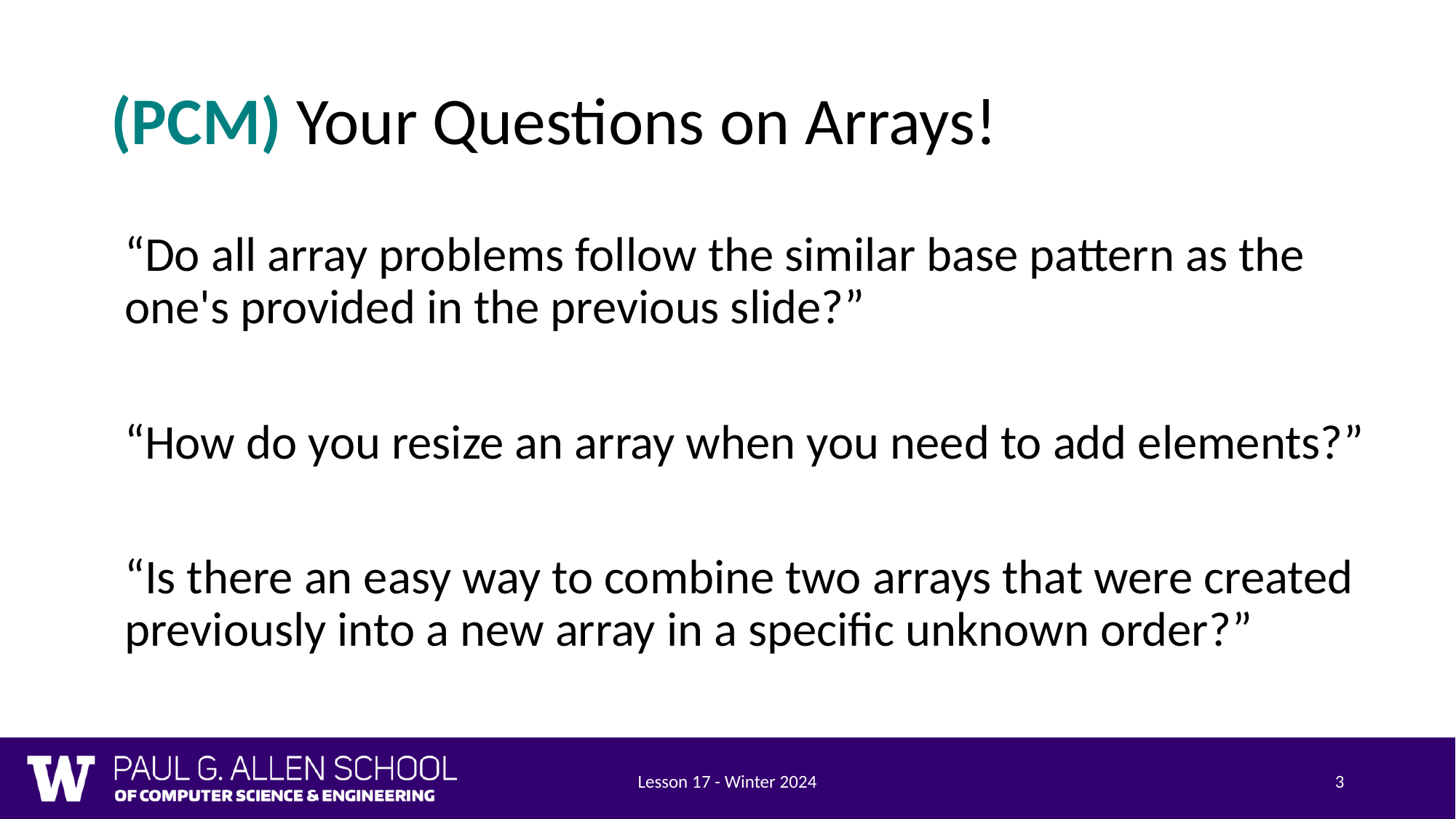

# (PCM) Your Questions on Arrays!
“Do all array problems follow the similar base pattern as the one's provided in the previous slide?”

“How do you resize an array when you need to add elements?”

“Is there an easy way to combine two arrays that were created previously into a new array in a specific unknown order?”
Lesson 17 - Winter 2024
3